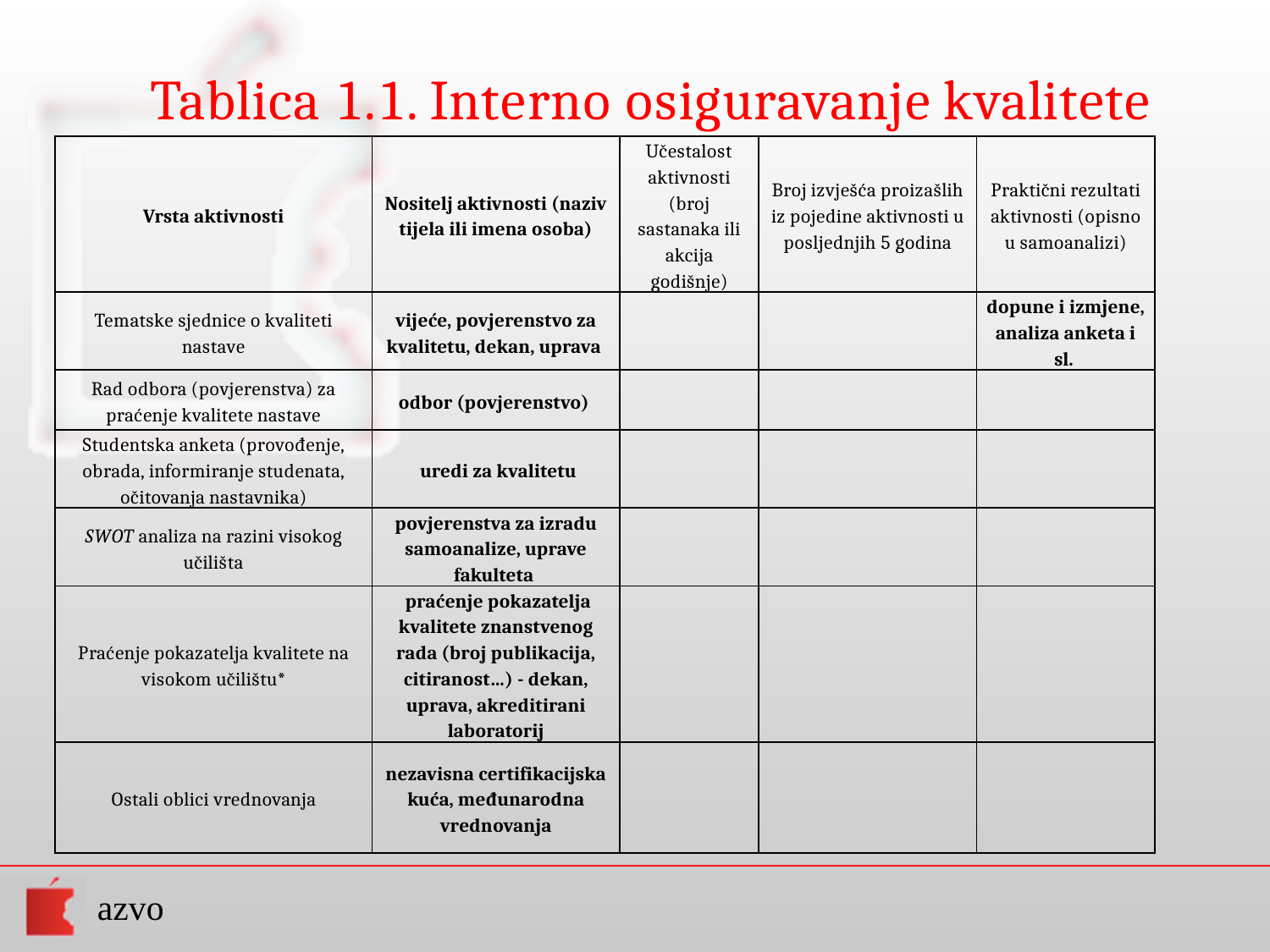

# Tablica 1.1. Interno osiguravanje kvalitete
| Vrsta aktivnosti | Nositelj aktivnosti (naziv tijela ili imena osoba) | Učestalost aktivnosti (broj sastanaka ili akcija godišnje) | Broj izvješća proizašlih iz pojedine aktivnosti u posljednjih 5 godina | Praktični rezultati aktivnosti (opisno u samoanalizi) |
| --- | --- | --- | --- | --- |
| Tematske sjednice o kvaliteti nastave | vijeće, povjerenstvo za kvalitetu, dekan, uprava |  |  | dopune i izmjene, analiza anketa i sl. |
| Rad odbora (povjerenstva) za praćenje kvalitete nastave | odbor (povjerenstvo) |  |  |  |
| Studentska anketa (provođenje, obrada, informiranje studenata, očitovanja nastavnika) | uredi za kvalitetu |  |  |  |
| SWOT analiza na razini visokog učilišta | povjerenstva za izradu samoanalize, uprave fakulteta |  |  |  |
| Praćenje pokazatelja kvalitete na visokom učilištu\* | praćenje pokazatelja kvalitete znanstvenog rada (broj publikacija, citiranost…) - dekan, uprava, akreditirani laboratorij |  |  |  |
| Ostali oblici vrednovanja | nezavisna certifikacijska kuća, međunarodna vrednovanja |  |  |  |